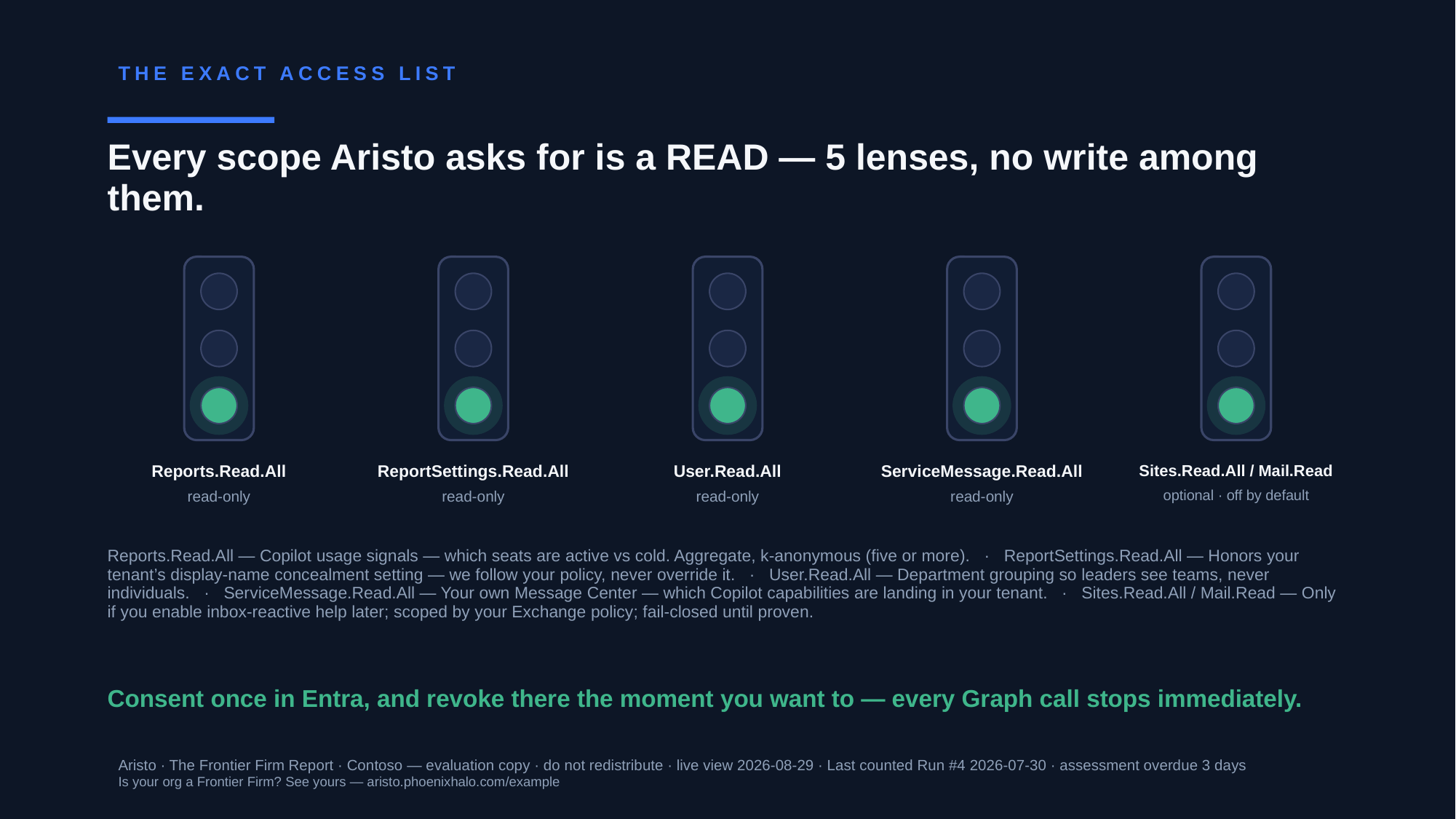

THE EXACT ACCESS LIST

Every scope Aristo asks for is a READ — 5 lenses, no write among them.

Reports.Read.All
read-only
ReportSettings.Read.All
read-only
User.Read.All
read-only
ServiceMessage.Read.All
read-only
Sites.Read.All / Mail.Read
optional · off by default
Reports.Read.All — Copilot usage signals — which seats are active vs cold. Aggregate, k-anonymous (five or more).   ·   ReportSettings.Read.All — Honors your tenant’s display-name concealment setting — we follow your policy, never override it.   ·   User.Read.All — Department grouping so leaders see teams, never individuals.   ·   ServiceMessage.Read.All — Your own Message Center — which Copilot capabilities are landing in your tenant.   ·   Sites.Read.All / Mail.Read — Only if you enable inbox-reactive help later; scoped by your Exchange policy; fail-closed until proven.
Consent once in Entra, and revoke there the moment you want to — every Graph call stops immediately.
Aristo · The Frontier Firm Report · Contoso — evaluation copy · do not redistribute · live view 2026-08-29 · Last counted Run #4 2026-07-30 · assessment overdue 3 days
Is your org a Frontier Firm? See yours — aristo.phoenixhalo.com/example